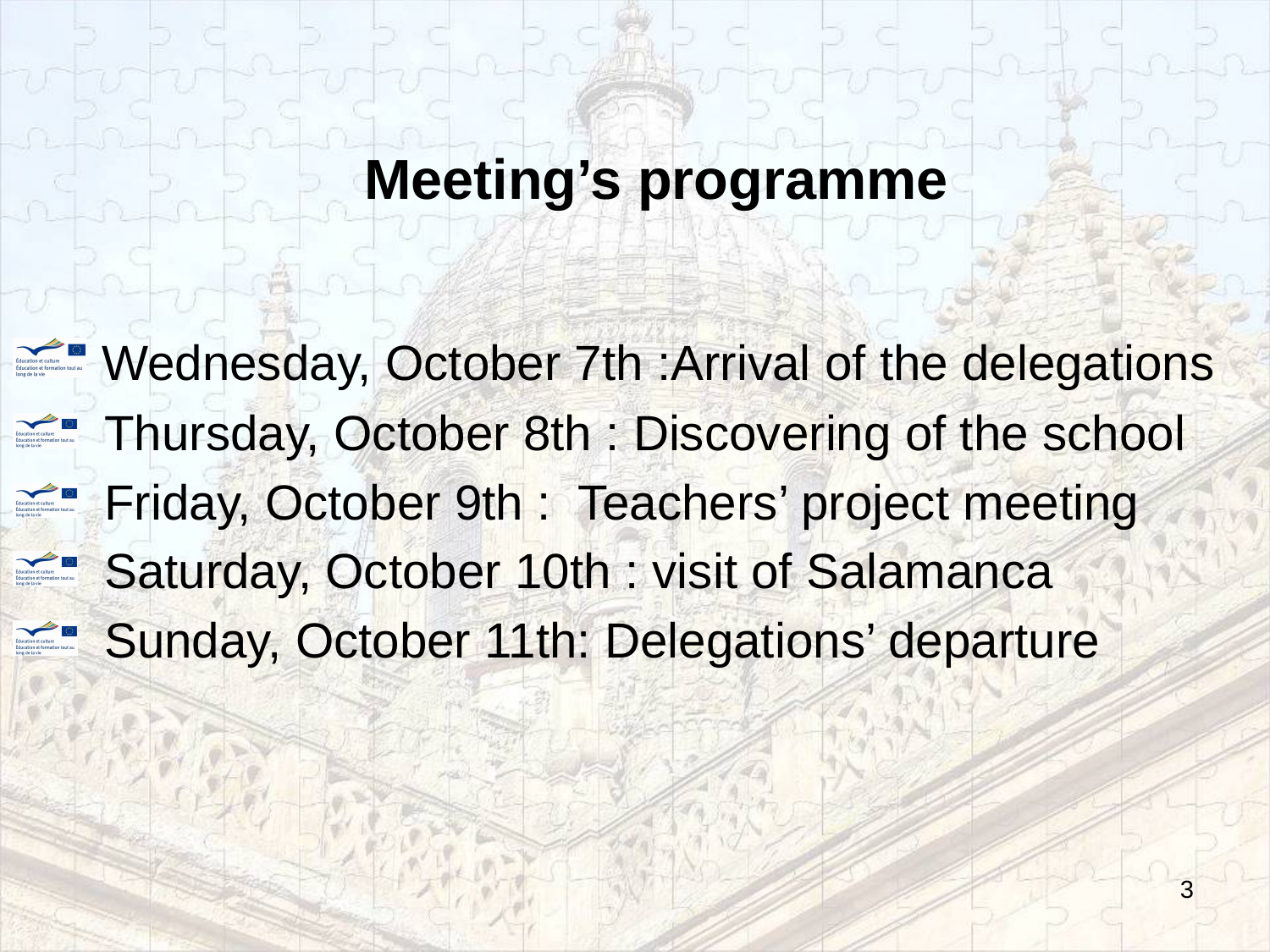

# Meeting’s programme
 Wednesday, October 7th :Arrival of the delegations
  Thursday, October 8th : Discovering of the school
  Friday, October 9th :  Teachers’ project meeting
  Saturday, October 10th : visit of Salamanca
  Sunday, October 11th: Delegations’ departure
3